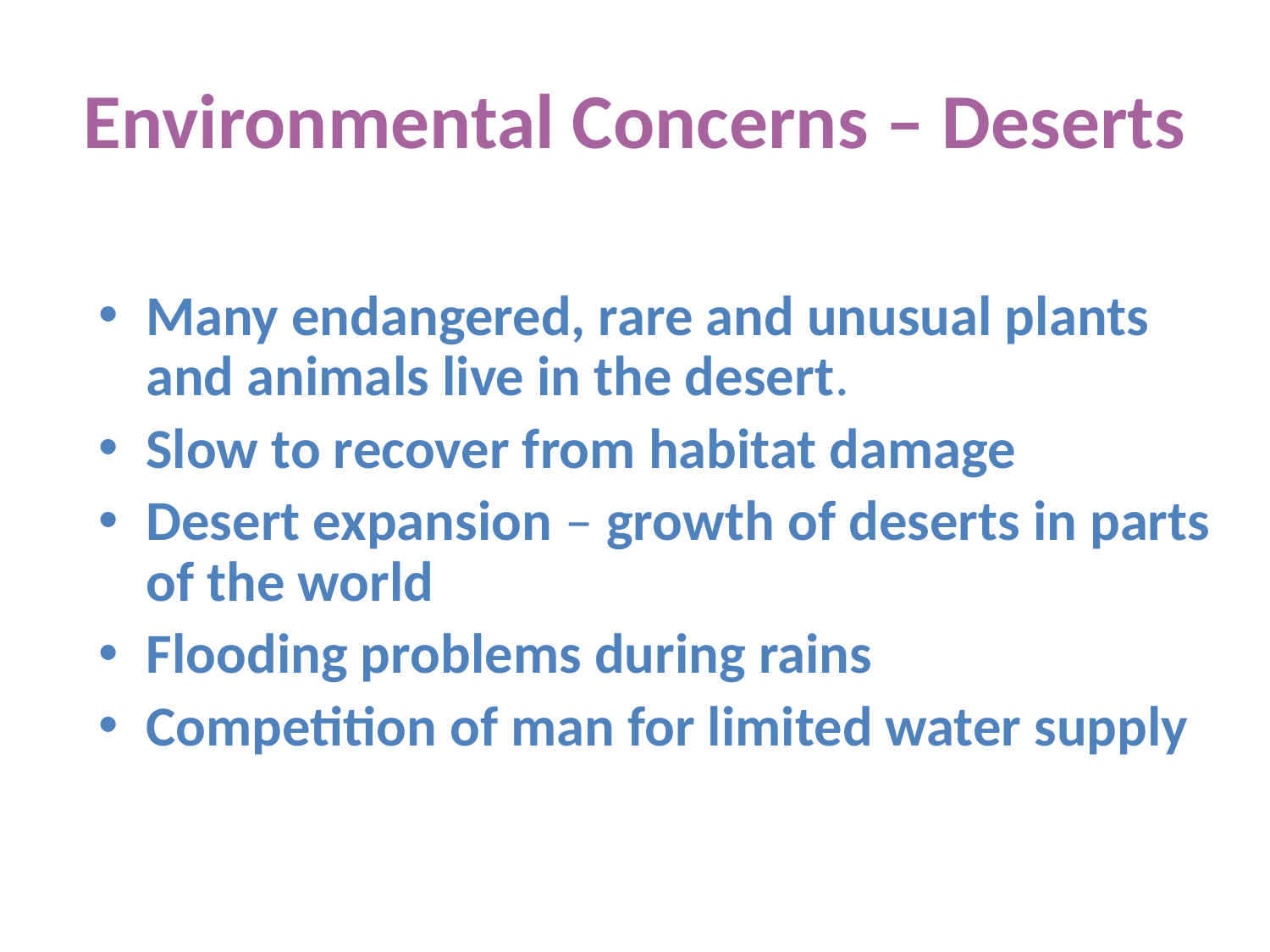

# Environmental Concerns – Deserts
Many endangered, rare and unusual plants and animals live in the desert.
Slow to recover from habitat damage
Desert expansion – growth of deserts in parts of the world
Flooding problems during rains
Competition of man for limited water supply